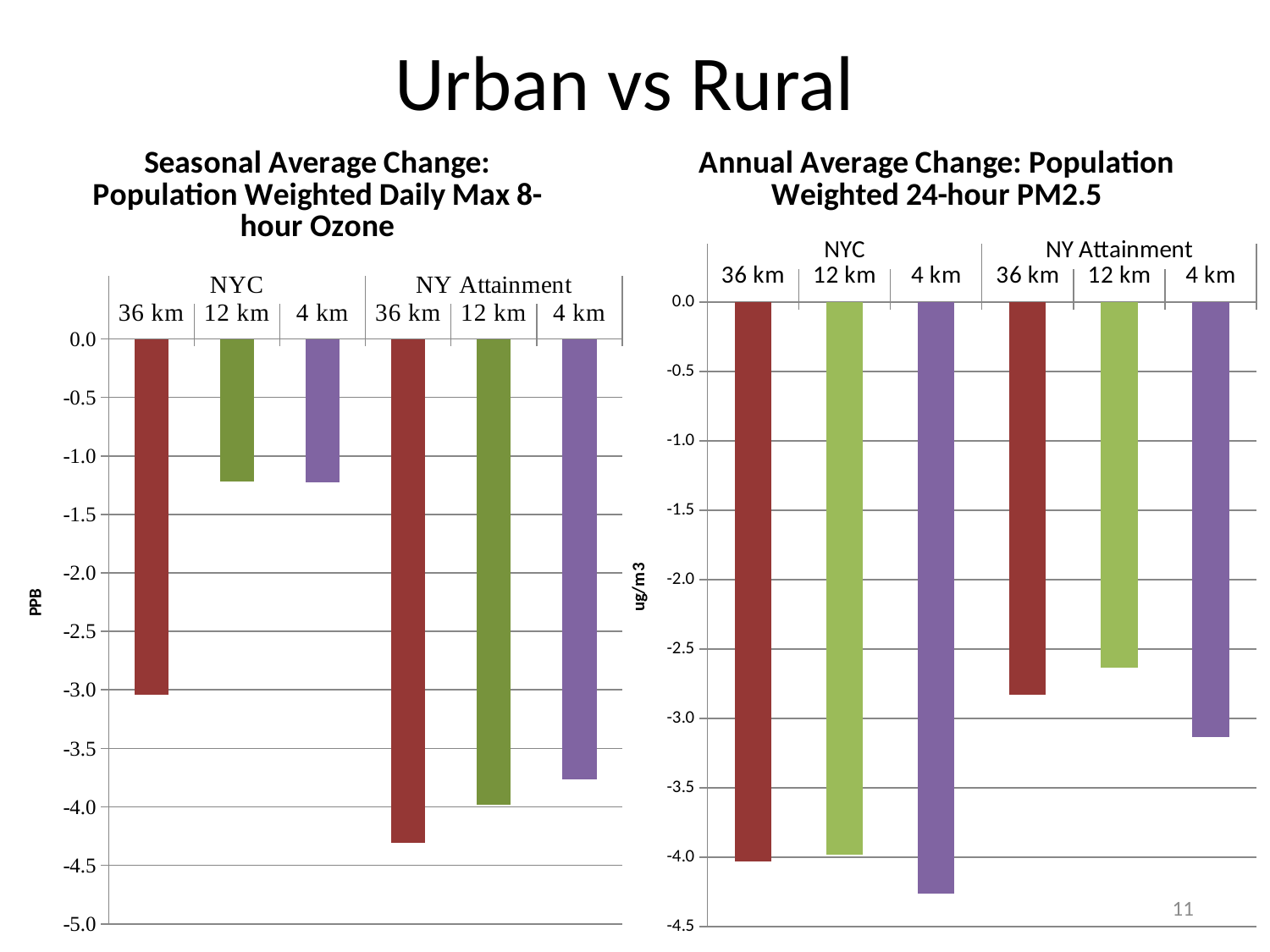

# Urban vs Rural

### Chart: Seasonal Average Change: Population Weighted Daily Max 8-hour Ozone

| Category |  |
|---|---|
| 36 km | -3.039367019263878 |
| 12 km | -1.2160852361970669 |
| 4 km | -1.2278773912108534 |
| 36 km | -4.304687695949454 |
| 12 km | -3.982617852726186 |
| 4 km | -3.7661526821895634 |

### Chart: Annual Average Change: Population Weighted 24-hour PM2.5

| Category |  |
|---|---|
| 36 km | -4.032558575603776 |
| 12 km | -3.9804368766132825 |
| 4 km | -4.265089246131227 |
| 36 km | -2.8270846975046027 |
| 12 km | -2.6376790160224264 |
| 4 km | -3.131932075387489 |
11